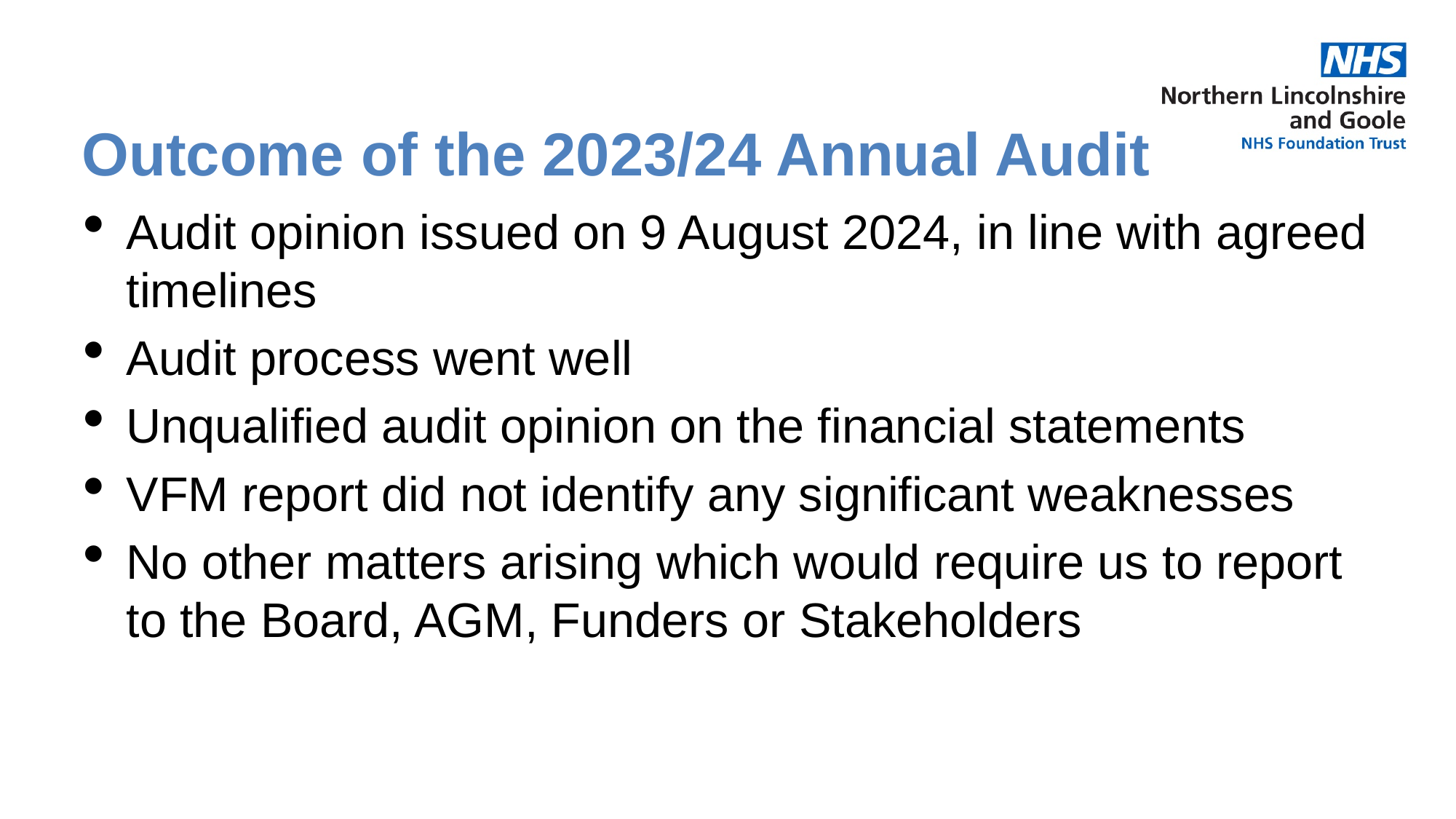

# Outcome of the 2023/24 Annual Audit
Audit opinion issued on 9 August 2024, in line with agreed timelines
Audit process went well
Unqualified audit opinion on the financial statements
VFM report did not identify any significant weaknesses
No other matters arising which would require us to report to the Board, AGM, Funders or Stakeholders